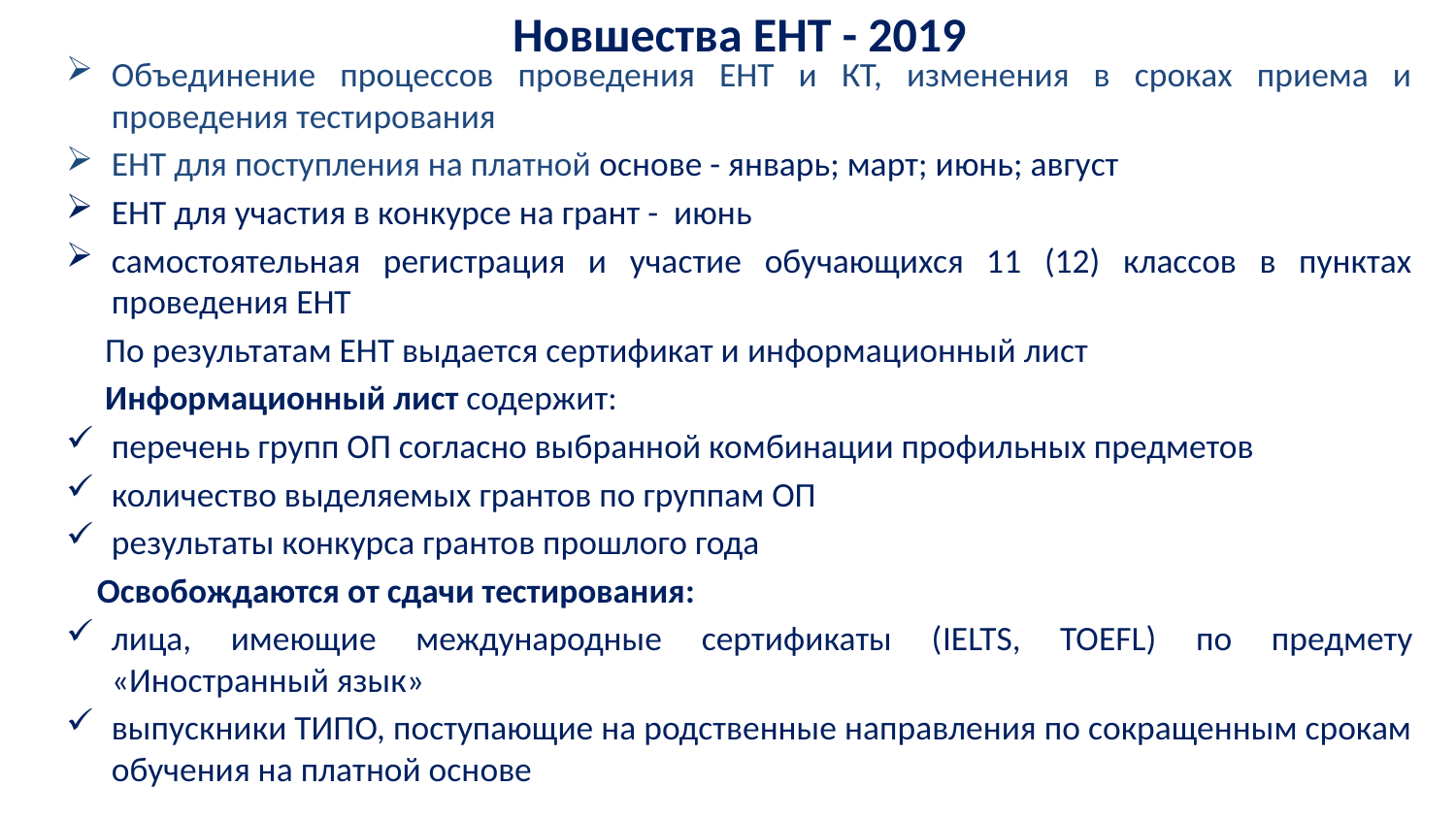

# Новшества ЕНТ - 2019
Объединение процессов проведения ЕНТ и КТ, изменения в сроках приема и проведения тестирования
ЕНТ для поступления на платной основе - январь; март; июнь; август
ЕНТ для участия в конкурсе на грант -  июнь
самостоятельная регистрация и участие обучающихся 11 (12) классов в пунктах проведения ЕНТ
     По результатам ЕНТ выдается сертификат и информационный лист
     Информационный лист содержит:
перечень групп ОП согласно выбранной комбинации профильных предметов
количество выделяемых грантов по группам ОП
результаты конкурса грантов прошлого года
    Освобождаются от сдачи тестирования:
лица, имеющие международные сертификаты (IELTS, TOEFL) по предмету «Иностранный язык»
выпускники ТИПО, поступающие на родственные направления по сокращенным срокам обучения на платной основе